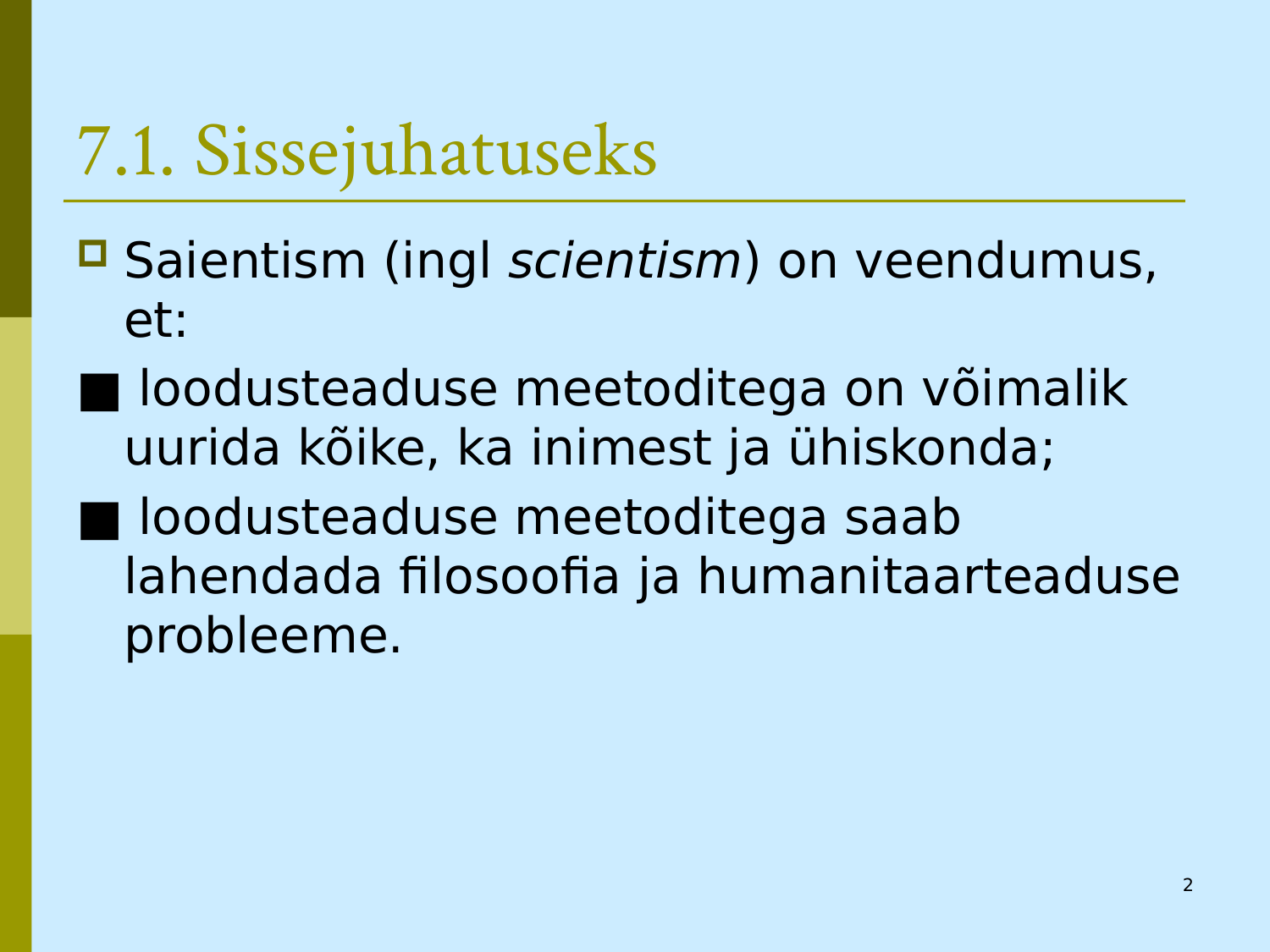

# 7.1. Sissejuhatuseks
Saientism (ingl scientism) on veendumus, et:
■ loodusteaduse meetoditega on võimalik uurida kõike, ka inimest ja ühiskonda;
■ loodusteaduse meetoditega saab lahendada filosoofia ja humanitaarteaduse probleeme.
2